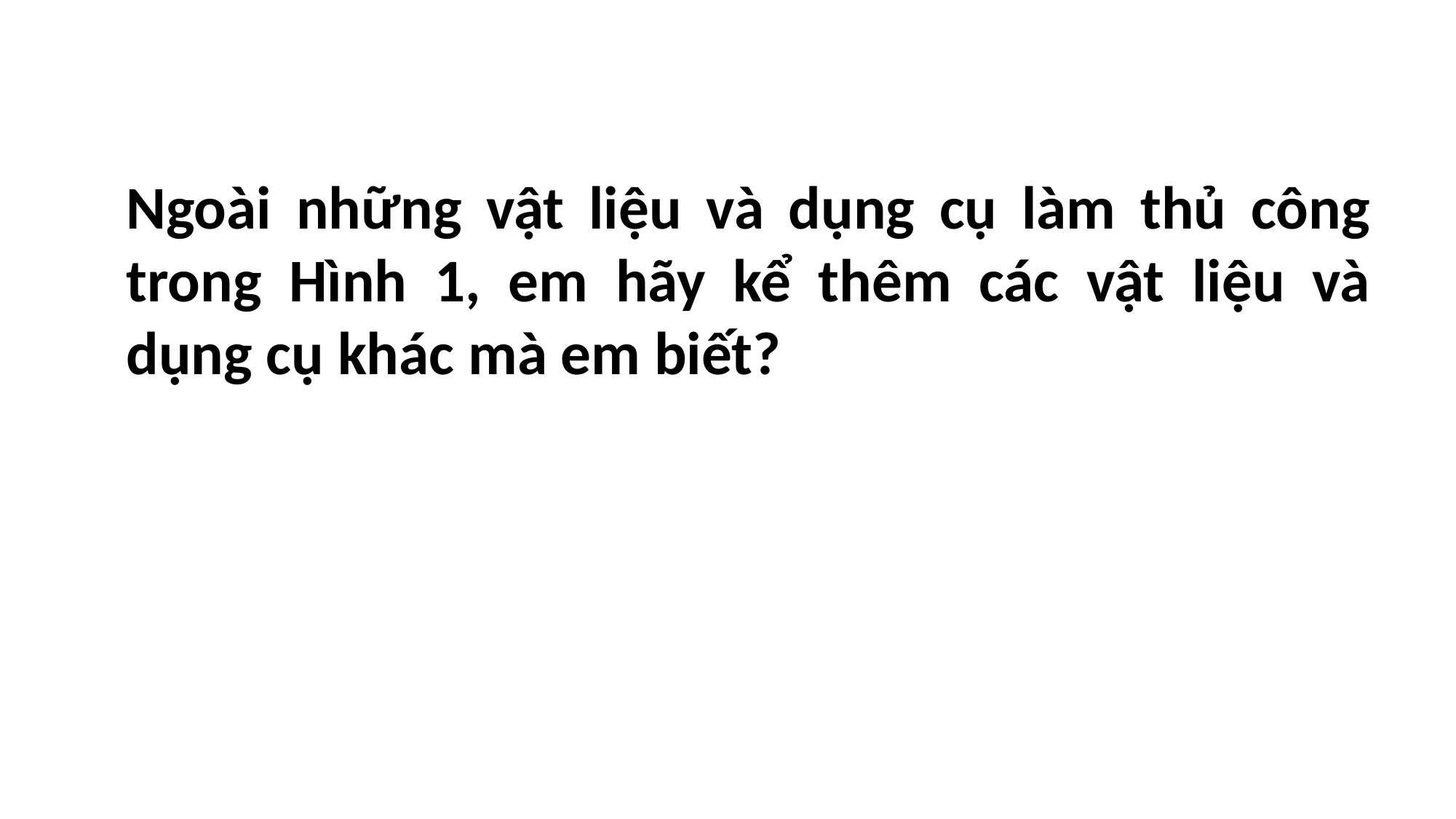

Ngoài những vật liệu và dụng cụ làm thủ công trong Hình 1, em hãy kể thêm các vật liệu và dụng cụ khác mà em biết?